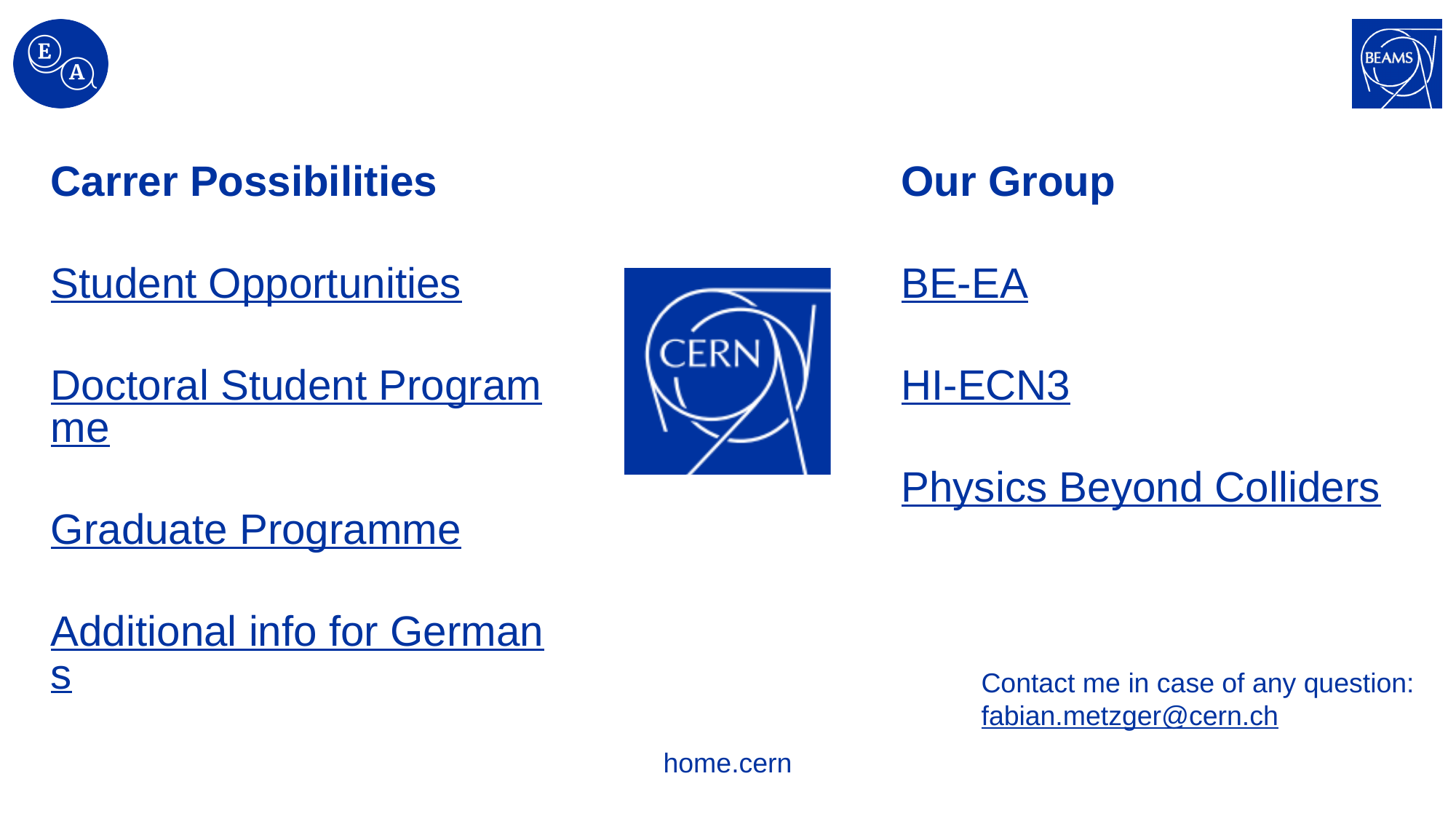

Carrer Possibilities

Student Opportunities

Doctoral Student Programme

Graduate Programme

Additional info for Germans
Our Group

BE-EA

HI-ECN3

Physics Beyond Colliders
Contact me in case of any question:
fabian.metzger@cern.ch